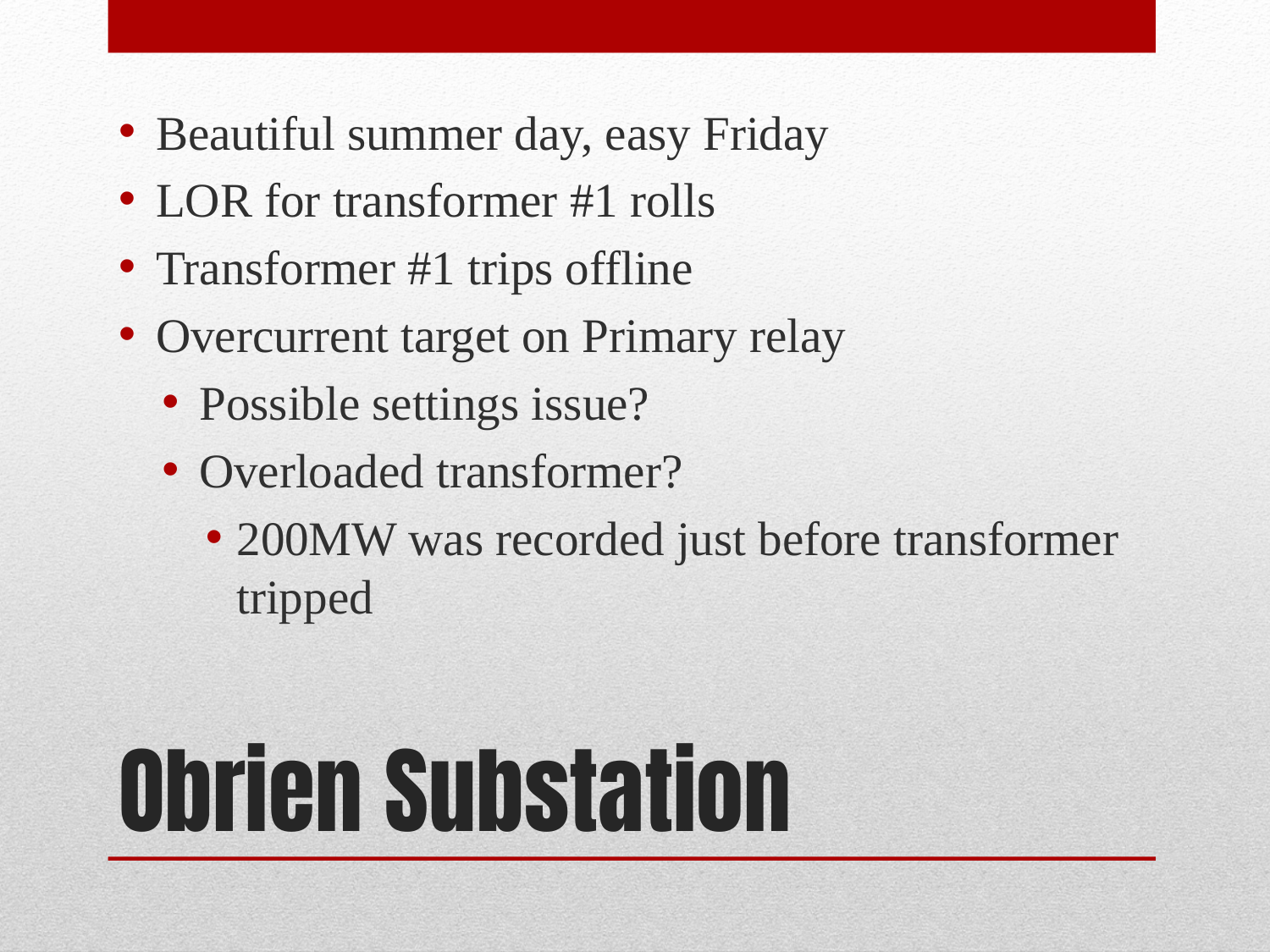

Beautiful summer day, easy Friday
LOR for transformer #1 rolls
Transformer #1 trips offline
Overcurrent target on Primary relay
Possible settings issue?
Overloaded transformer?
200MW was recorded just before transformer tripped

# Obrien Substation